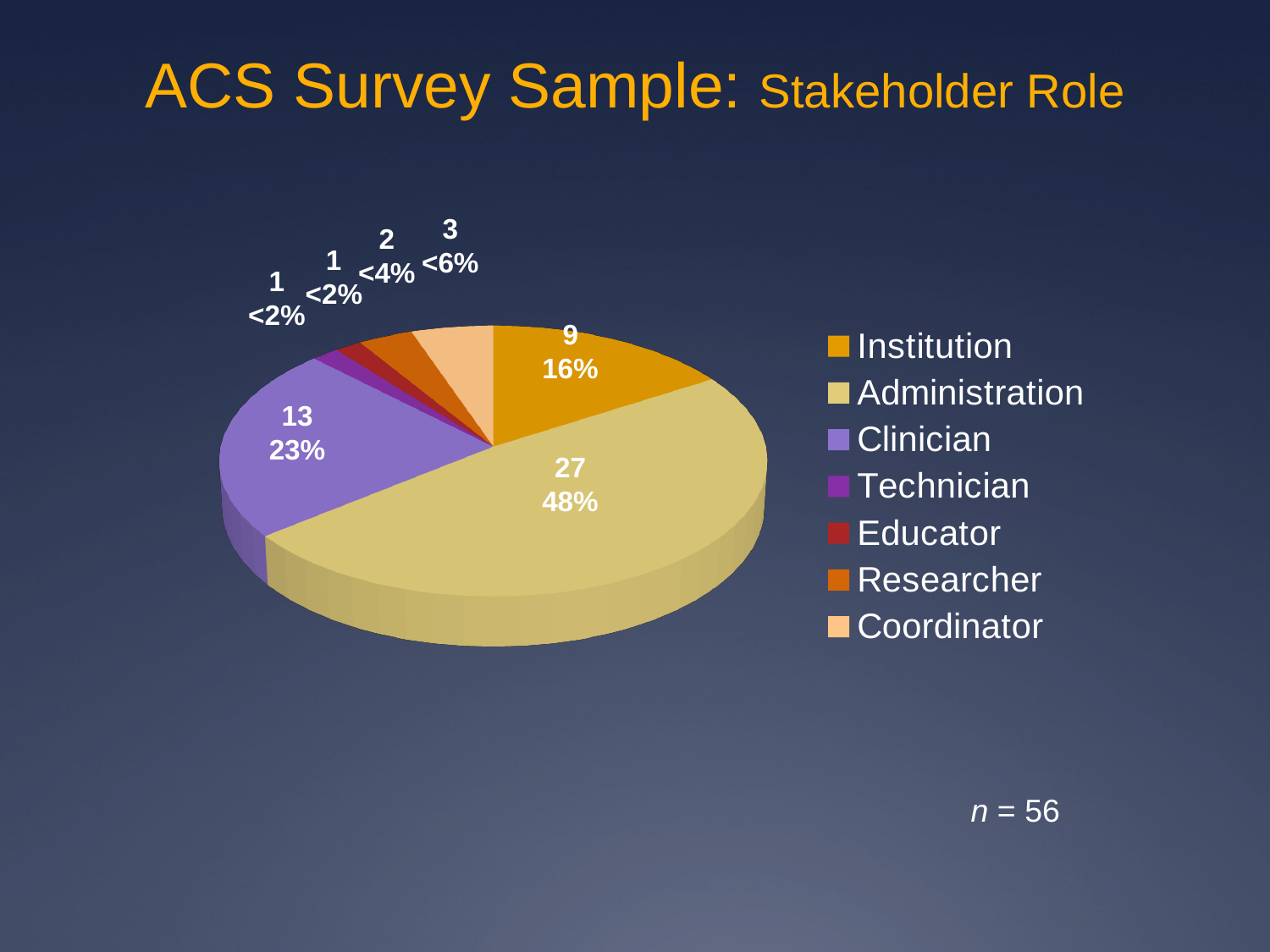

# ACS Survey Sample: Stakeholder Role

[unsupported chart]

3
<6%
2
<4%
1
<2%
1
<2%
9
16%
13
23%
27
48%
n = 56